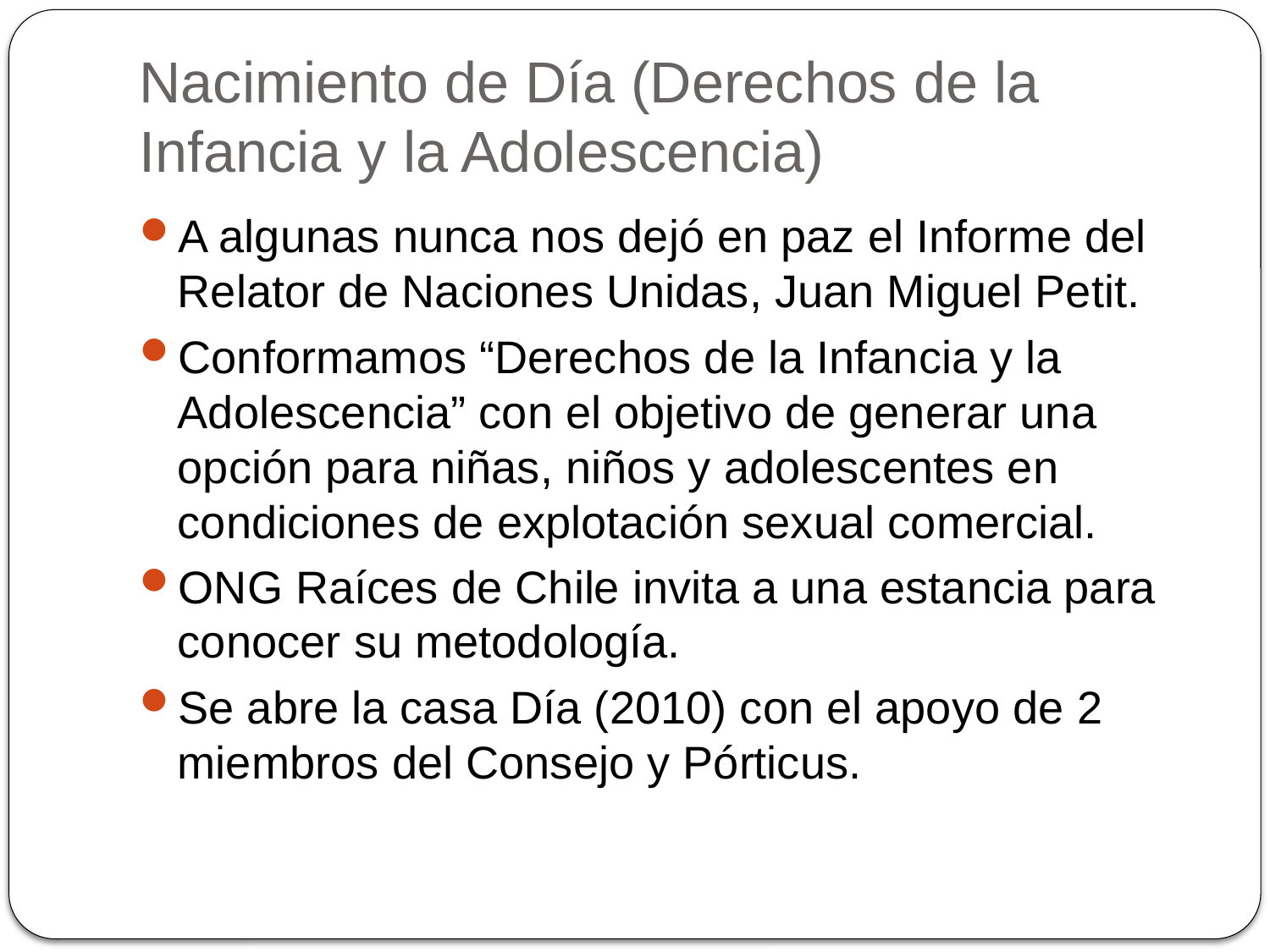

# Nacimiento de Día (Derechos de la Infancia y la Adolescencia)
A algunas nunca nos dejó en paz el Informe del Relator de Naciones Unidas, Juan Miguel Petit.
Conformamos “Derechos de la Infancia y la Adolescencia” con el objetivo de generar una opción para niñas, niños y adolescentes en condiciones de explotación sexual comercial.
ONG Raíces de Chile invita a una estancia para conocer su metodología.
Se abre la casa Día (2010) con el apoyo de 2 miembros del Consejo y Pórticus.